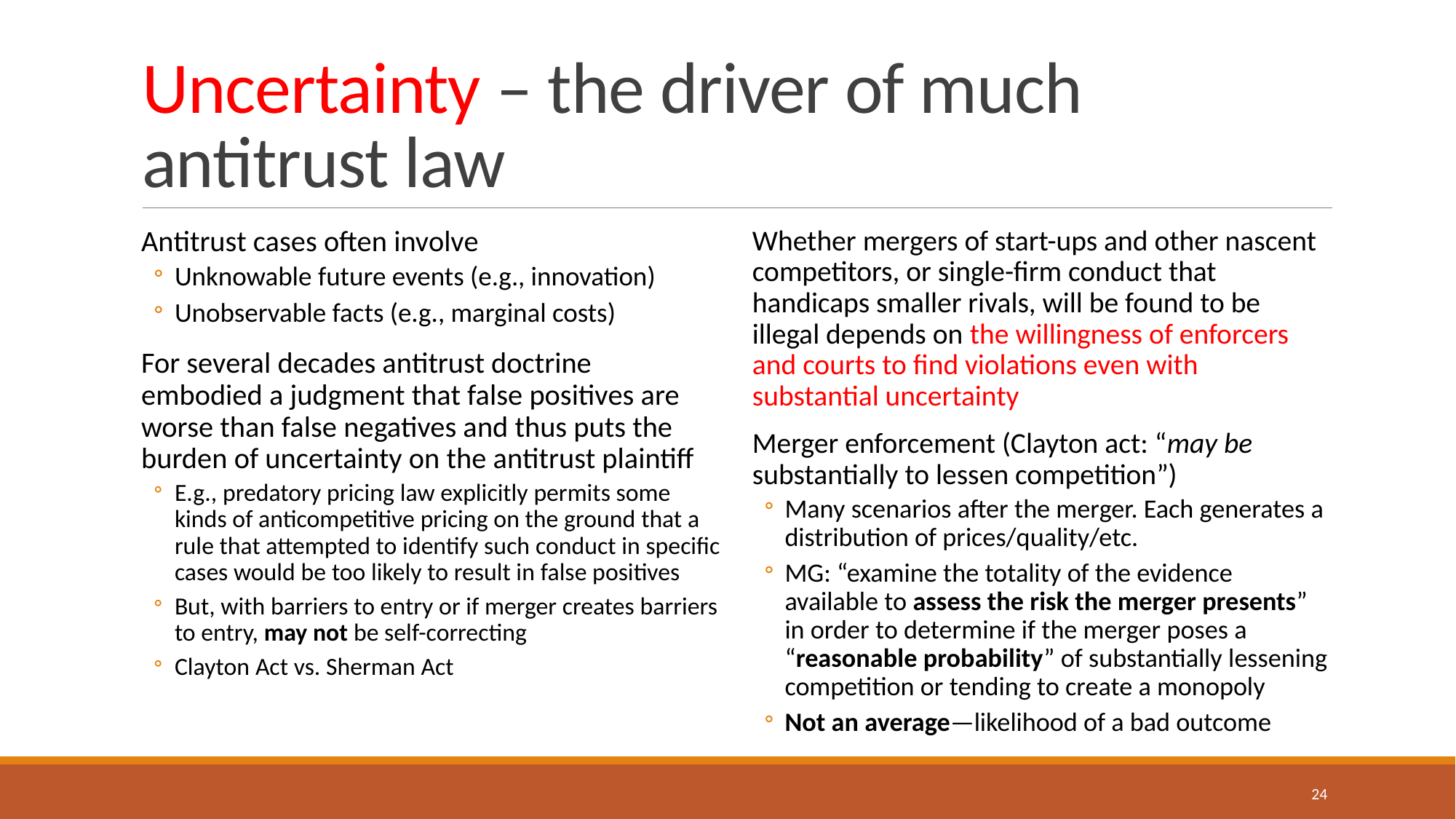

# Uncertainty – the driver of much antitrust law
Antitrust cases often involve
Unknowable future events (e.g., innovation)
Unobservable facts (e.g., marginal costs)
For several decades antitrust doctrine embodied a judgment that false positives are worse than false negatives and thus puts the burden of uncertainty on the antitrust plaintiff
E.g., predatory pricing law explicitly permits some kinds of anticompetitive pricing on the ground that a rule that attempted to identify such conduct in specific cases would be too likely to result in false positives
But, with barriers to entry or if merger creates barriers to entry, may not be self-correcting
Clayton Act vs. Sherman Act

Whether mergers of start-ups and other nascent competitors, or single-firm conduct that handicaps smaller rivals, will be found to be illegal depends on the willingness of enforcers and courts to find violations even with substantial uncertainty
Merger enforcement (Clayton act: “may be substantially to lessen competition”)
Many scenarios after the merger. Each generates a distribution of prices/quality/etc.
MG: “examine the totality of the evidence available to assess the risk the merger presents” in order to determine if the merger poses a “reasonable probability” of substantially lessening competition or tending to create a monopoly
Not an average—likelihood of a bad outcome

24